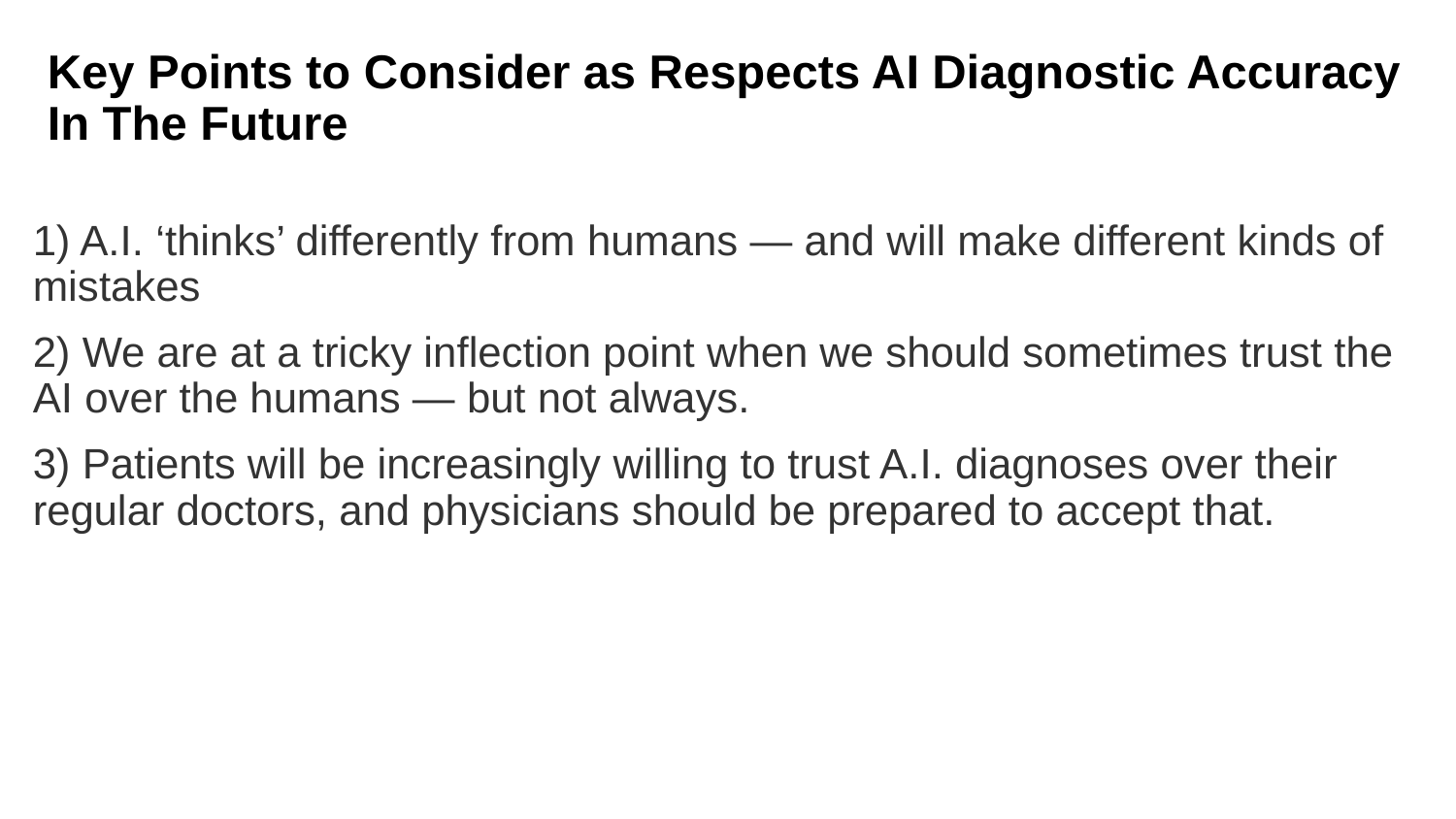

# Key Points to Consider as Respects AI Diagnostic Accuracy In The Future

1) A.I. ‘thinks’ differently from humans — and will make different kinds of mistakes
2) We are at a tricky inflection point when we should sometimes trust the AI over the humans — but not always.
3) Patients will be increasingly willing to trust A.I. diagnoses over their regular doctors, and physicians should be prepared to accept that.